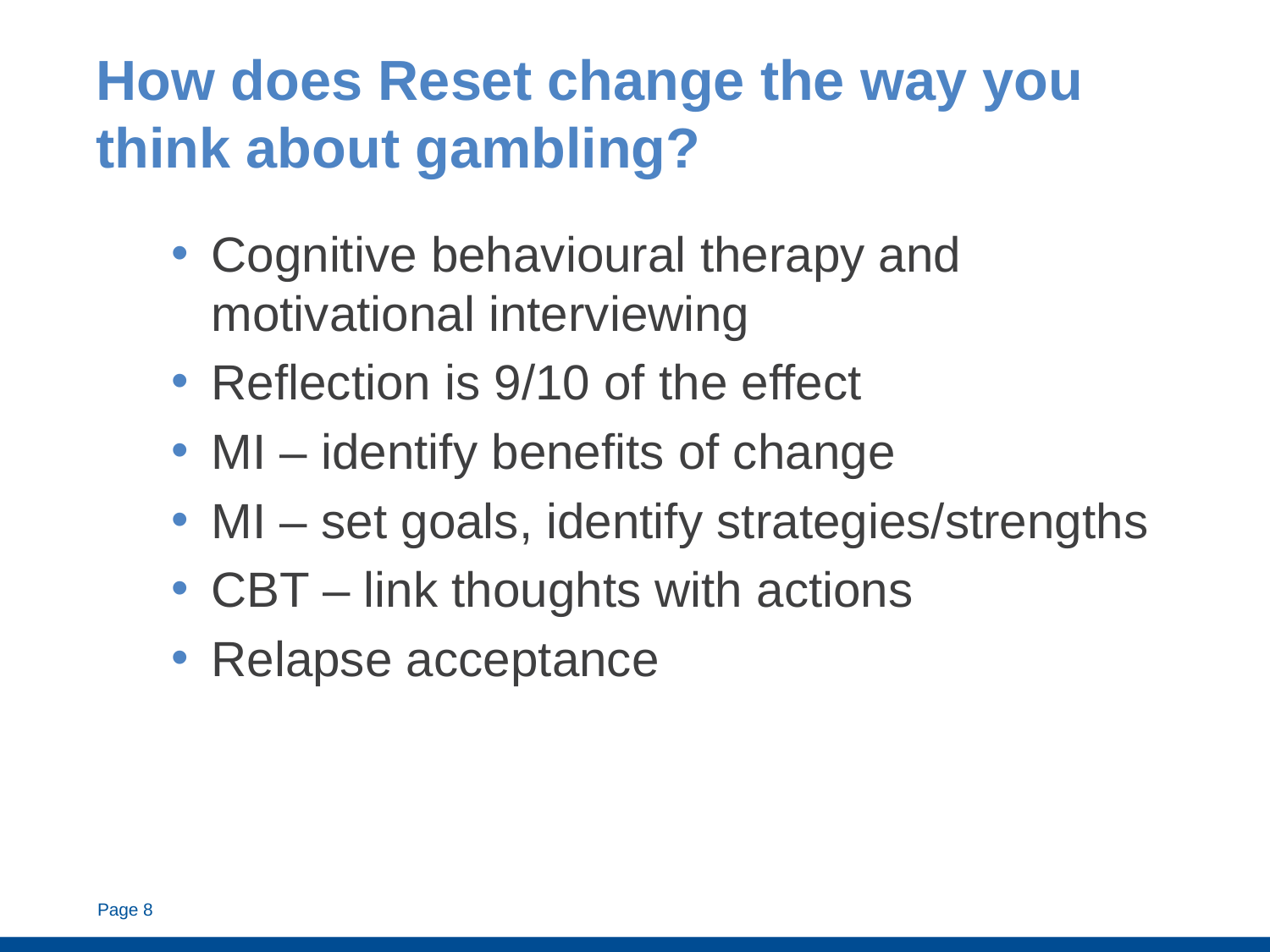

# How does Reset change the way you think about gambling?
Cognitive behavioural therapy and motivational interviewing
Reflection is 9/10 of the effect
MI – identify benefits of change
MI – set goals, identify strategies/strengths
CBT – link thoughts with actions
Relapse acceptance

Page 8